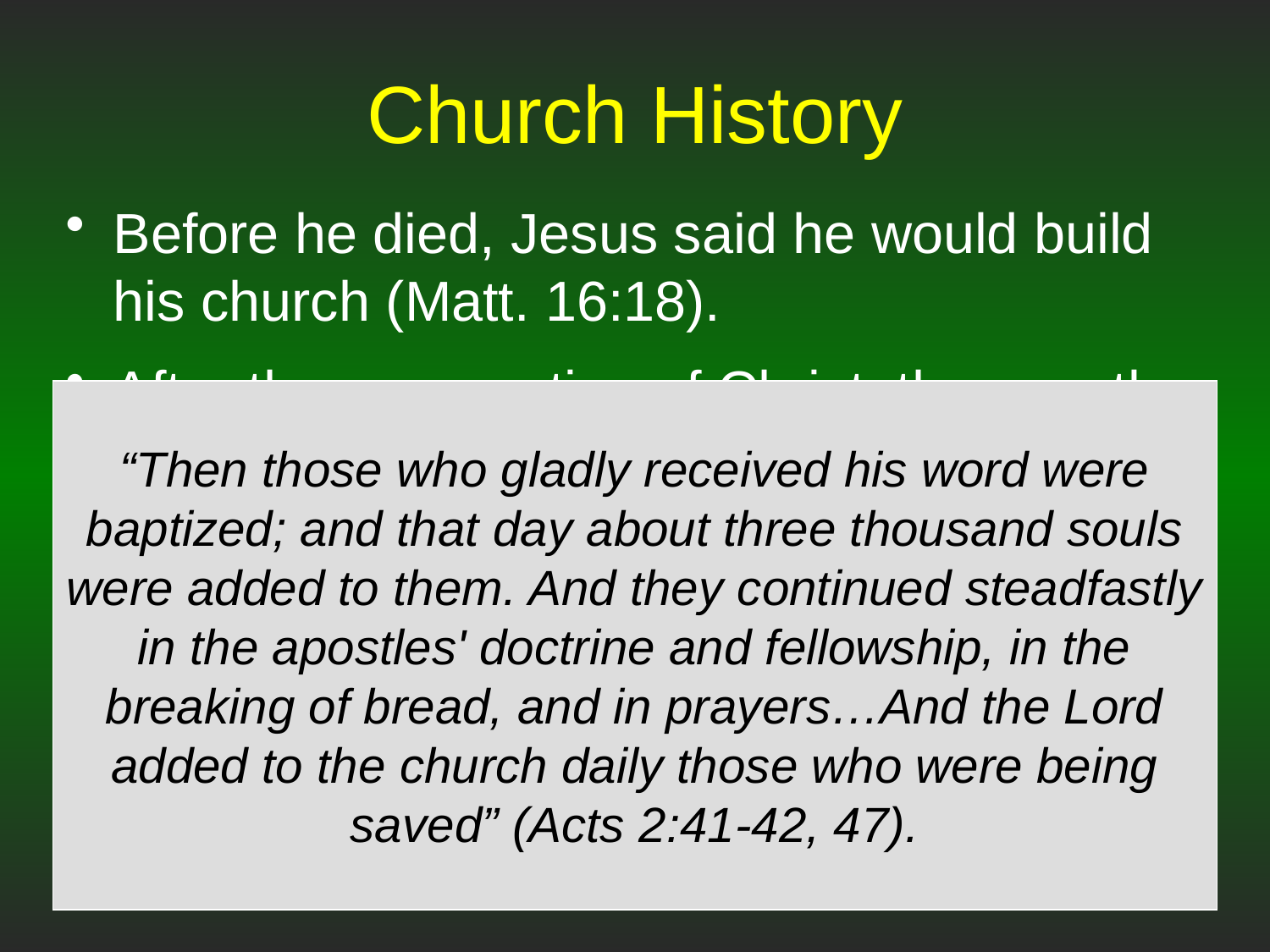

# Church History
Before he died, Jesus said he would build his church (Matt. 16:18).
After the resurrection of Christ, the apostles preached salvation through the death, burial, and resurrection of Jesus for the first time on the day of Pentecost in Acts 2.

“Then those who gladly received his word were baptized; and that day about three thousand souls were added to them. And they continued steadfastly in the apostles' doctrine and fellowship, in the breaking of bread, and in prayers…And the Lord added to the church daily those who were being saved” (Acts 2:41-42, 47).